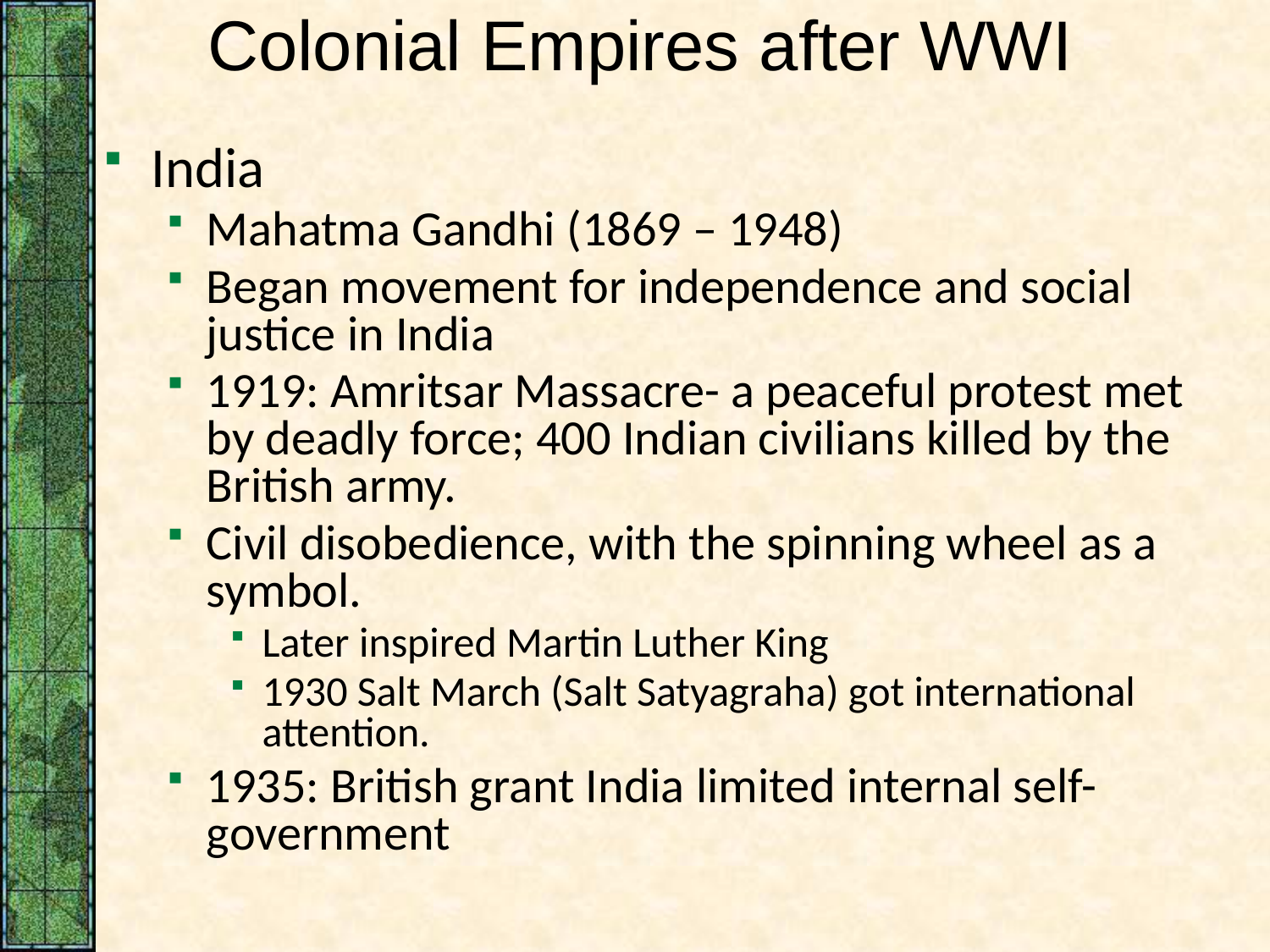

# Colonial Empires after WWI
India
Mahatma Gandhi (1869 – 1948)
Began movement for independence and social justice in India
1919: Amritsar Massacre- a peaceful protest met by deadly force; 400 Indian civilians killed by the British army.
Civil disobedience, with the spinning wheel as a symbol.
Later inspired Martin Luther King
1930 Salt March (Salt Satyagraha) got international attention.
1935: British grant India limited internal self-government